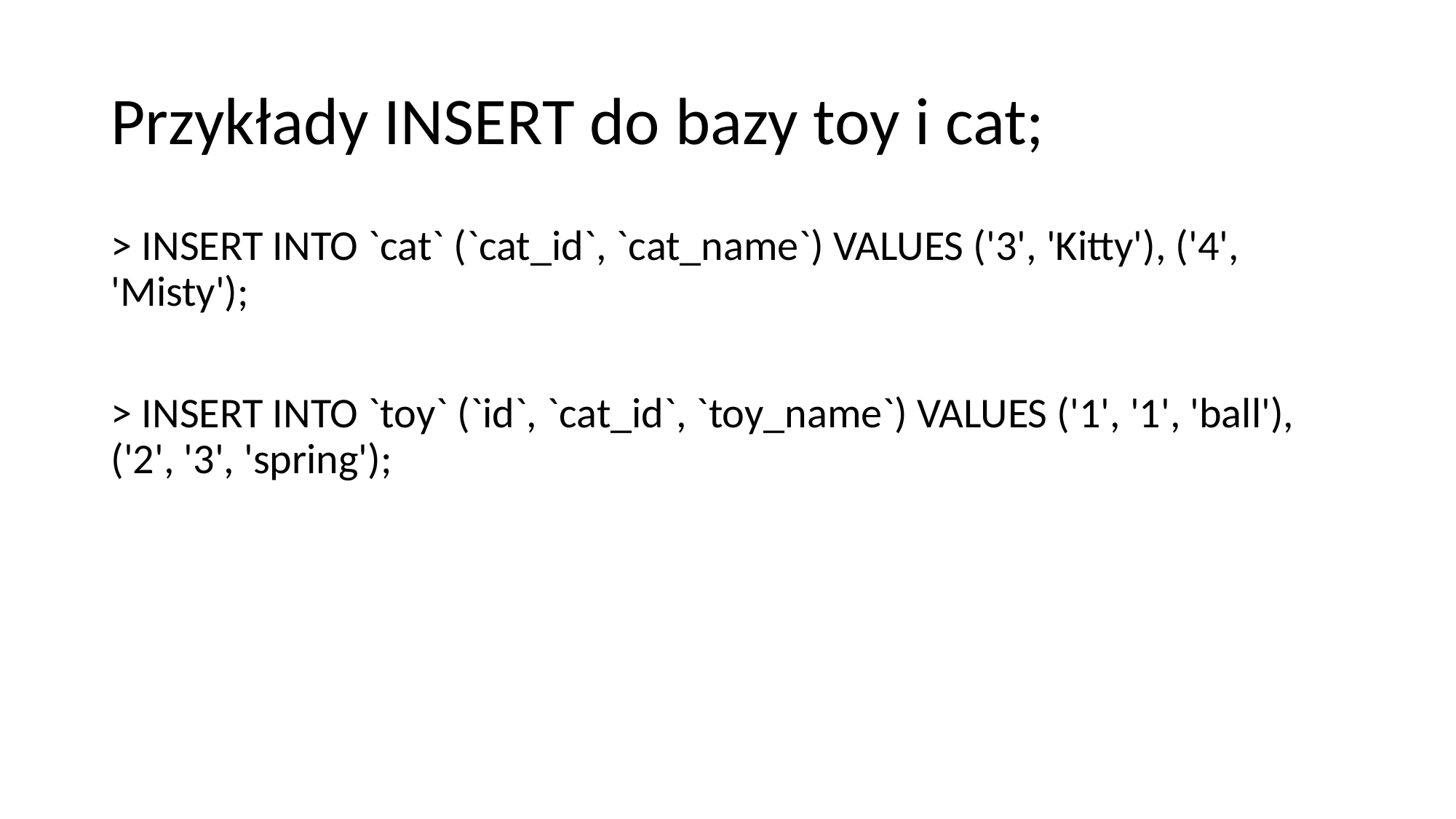

# Przykłady INSERT do bazy toy i cat;
> INSERT INTO `cat` (`cat_id`, `cat_name`) VALUES ('3', 'Kitty'), ('4', 'Misty');

> INSERT INTO `toy` (`id`, `cat_id`, `toy_name`) VALUES ('1', '1', 'ball'), ('2', '3', 'spring');